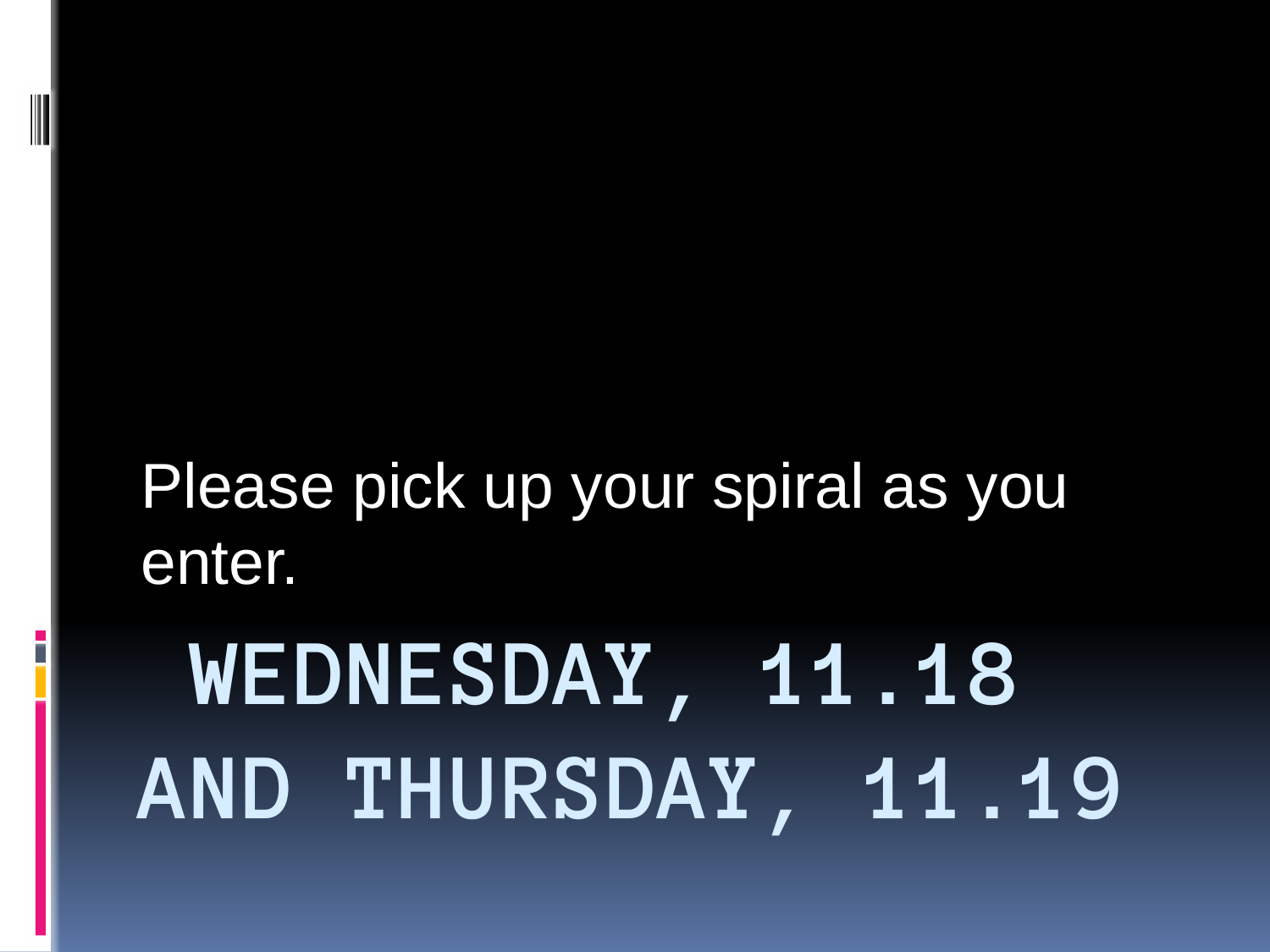

Please pick up your spiral as you enter.
# wednesday, 11.18 and Thursday, 11.19